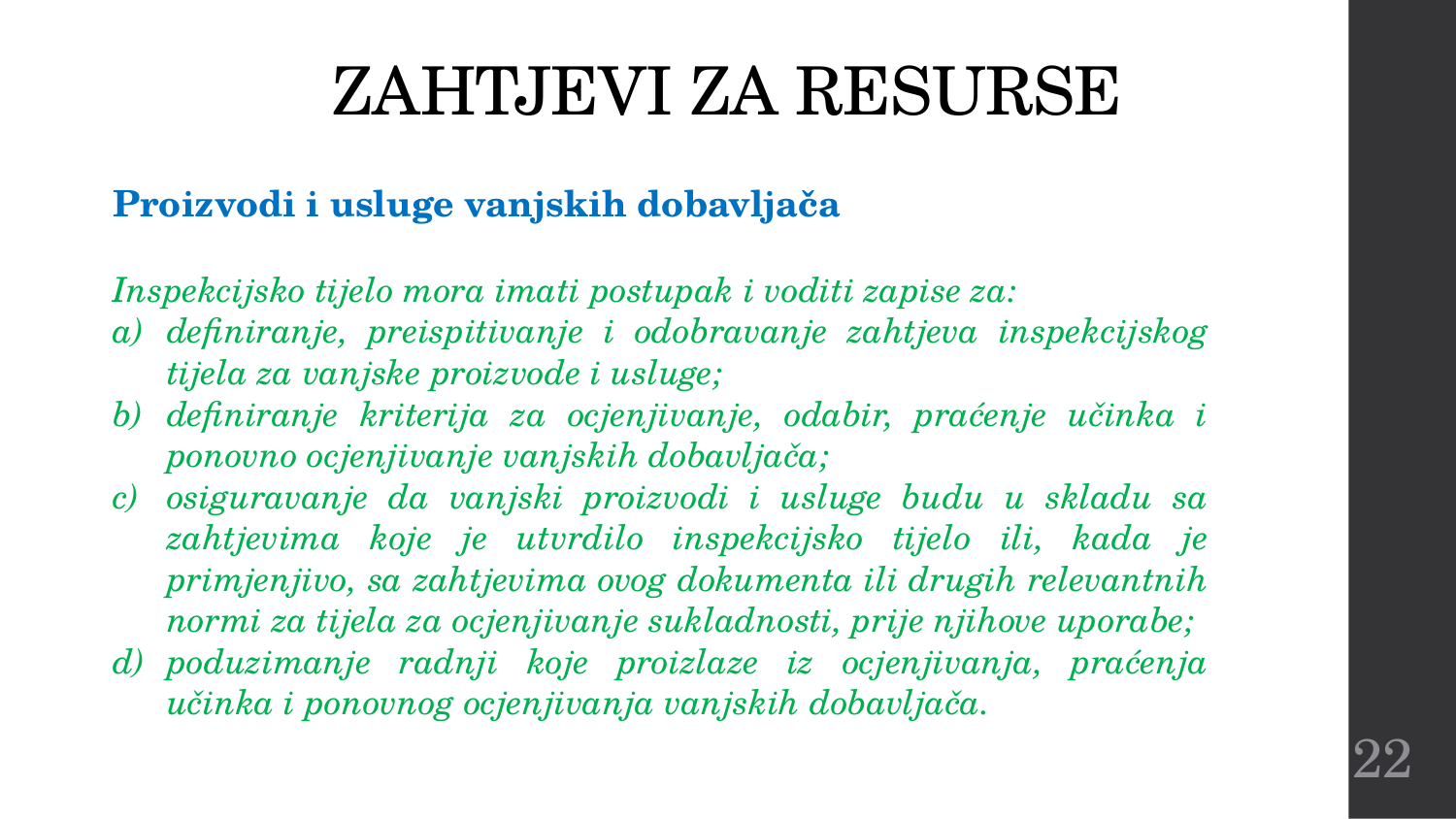

# ZAHTJEVI ZA RESURSE
Proizvodi i usluge vanjskih dobavljača

Inspekcijsko tijelo mora imati postupak i voditi zapise za:
definiranje, preispitivanje i odobravanje zahtjeva inspekcijskog tijela za vanjske proizvode i usluge;
definiranje kriterija za ocjenjivanje, odabir, praćenje učinka i ponovno ocjenjivanje vanjskih dobavljača;
osiguravanje da vanjski proizvodi i usluge budu u skladu sa zahtjevima koje je utvrdilo inspekcijsko tijelo ili, kada je primjenjivo, sa zahtjevima ovog dokumenta ili drugih relevantnih normi za tijela za ocjenjivanje sukladnosti, prije njihove uporabe;
poduzimanje radnji koje proizlaze iz ocjenjivanja, praćenja učinka i ponovnog ocjenjivanja vanjskih dobavljača.
22